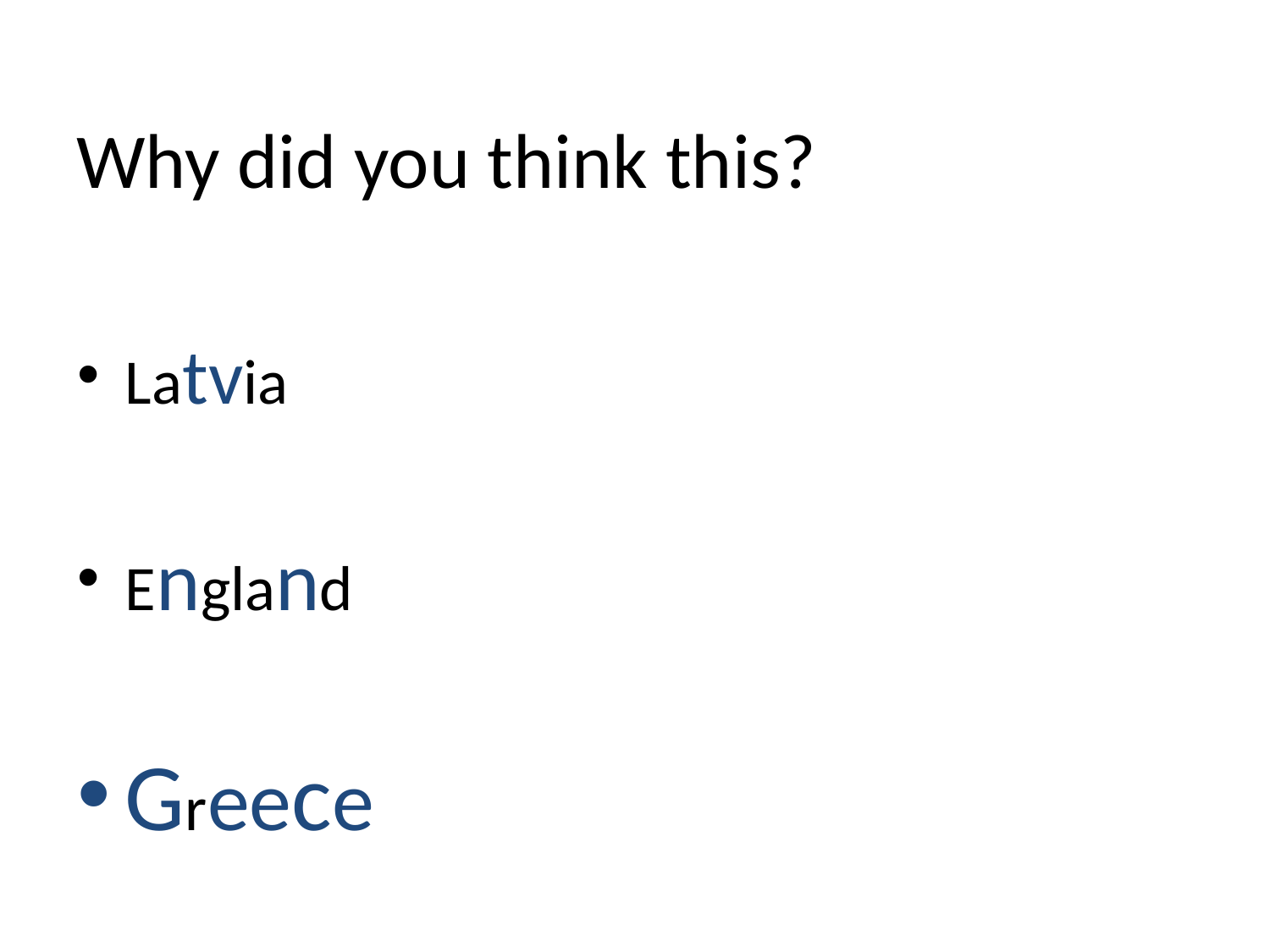

# Why did you think this?
Latvia

England

Greece